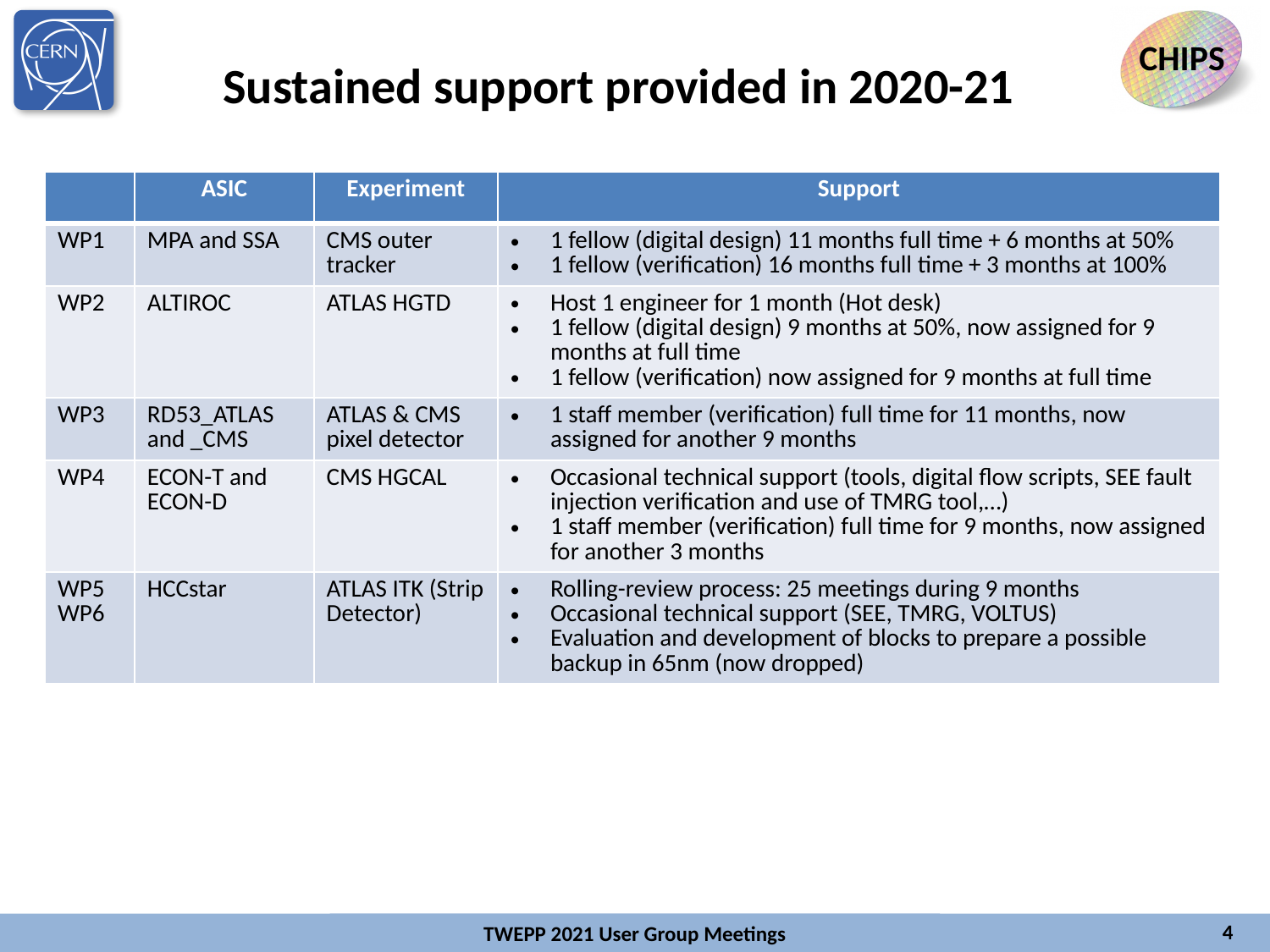

# Sustained support provided in 2020-21
|  | ASIC | Experiment | Support |
| --- | --- | --- | --- |
| WP1 | MPA and SSA | CMS outer tracker | 1 fellow (digital design) 11 months full time + 6 months at 50% 1 fellow (verification) 16 months full time + 3 months at 100% |
| WP2 | ALTIROC | ATLAS HGTD | Host 1 engineer for 1 month (Hot desk) 1 fellow (digital design) 9 months at 50%, now assigned for 9 months at full time 1 fellow (verification) now assigned for 9 months at full time |
| WP3 | RD53\_ATLAS and \_CMS | ATLAS & CMS pixel detector | 1 staff member (verification) full time for 11 months, now assigned for another 9 months |
| WP4 | ECON-T and ECON-D | CMS HGCAL | Occasional technical support (tools, digital flow scripts, SEE fault injection verification and use of TMRG tool,…) 1 staff member (verification) full time for 9 months, now assigned for another 3 months |
| WP5 WP6 | HCCstar | ATLAS ITK (Strip Detector) | Rolling-review process: 25 meetings during 9 months Occasional technical support (SEE, TMRG, VOLTUS) Evaluation and development of blocks to prepare a possible backup in 65nm (now dropped) |
4